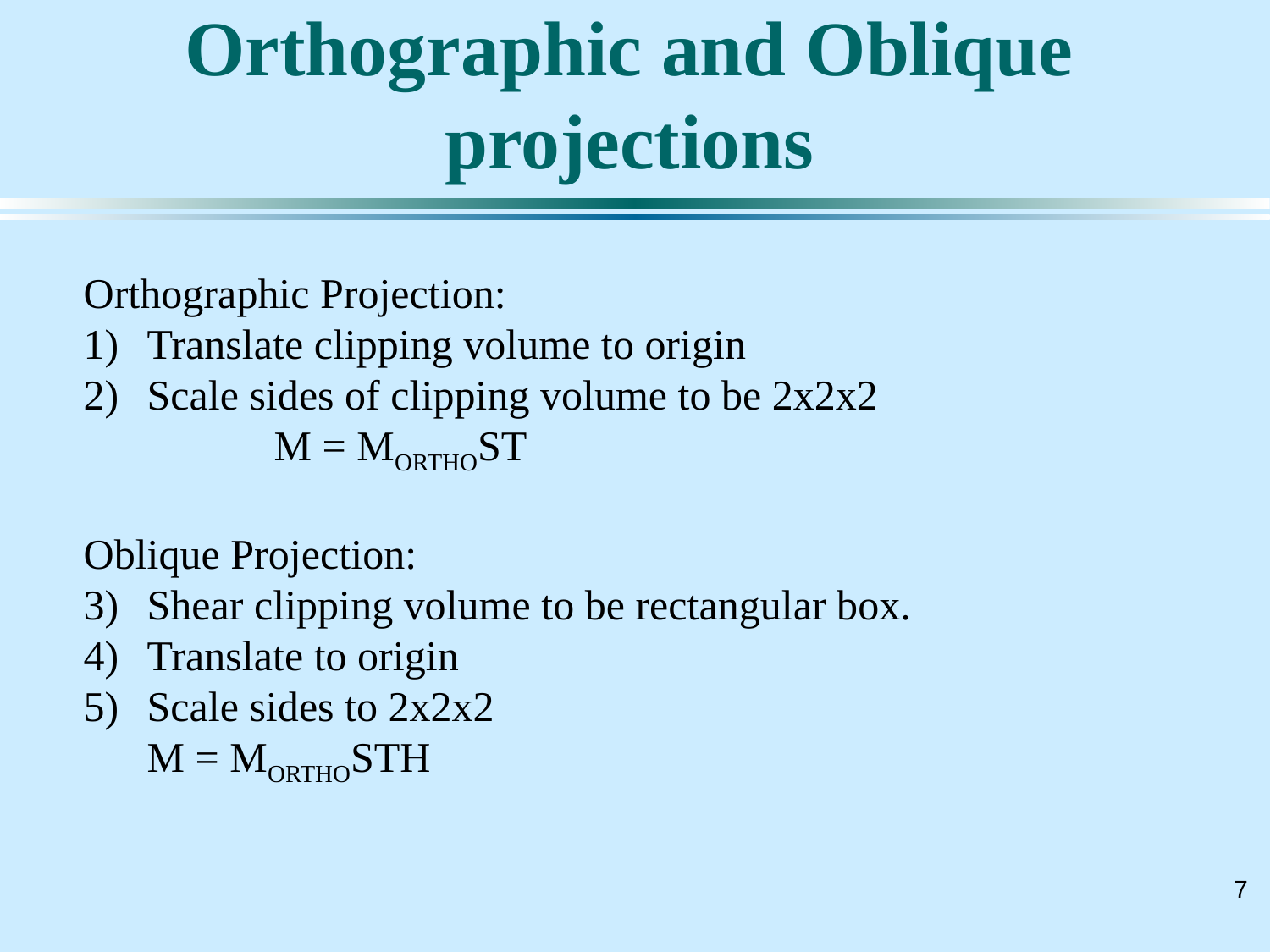

# Orthographic and Oblique projections
Orthographic Projection:
Translate clipping volume to origin
Scale sides of clipping volume to be 2x2x2
		M = MORTHOST

Oblique Projection:
Shear clipping volume to be rectangular box.
Translate to origin
Scale sides to 2x2x2
	M = MORTHOSTH